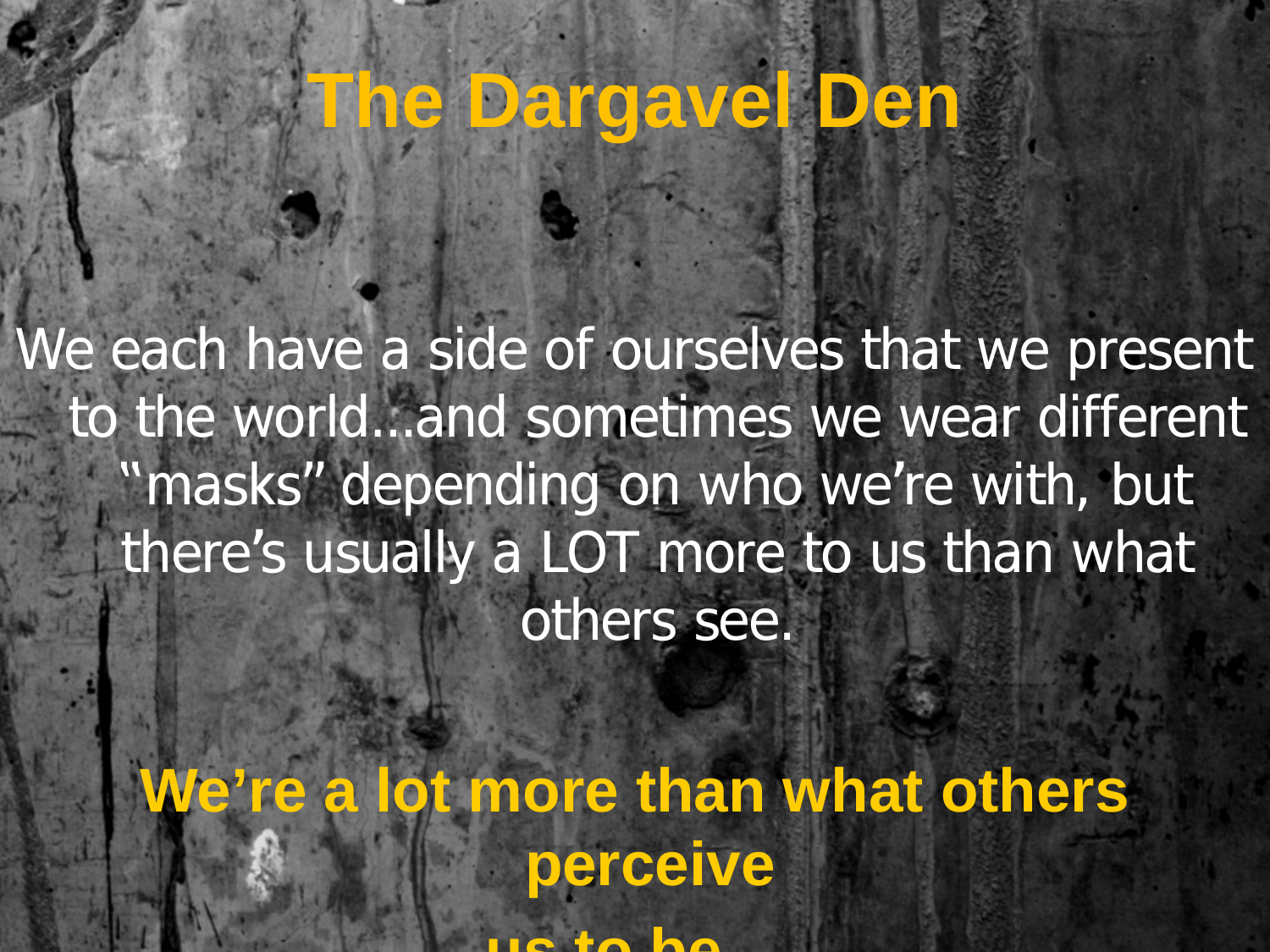

# The Dargavel Den
We each have a side of ourselves that we present to the world…and sometimes we wear different “masks” depending on who we’re with, but there’s usually a LOT more to us than what others see.

We’re a lot more than what others perceive
us to be…